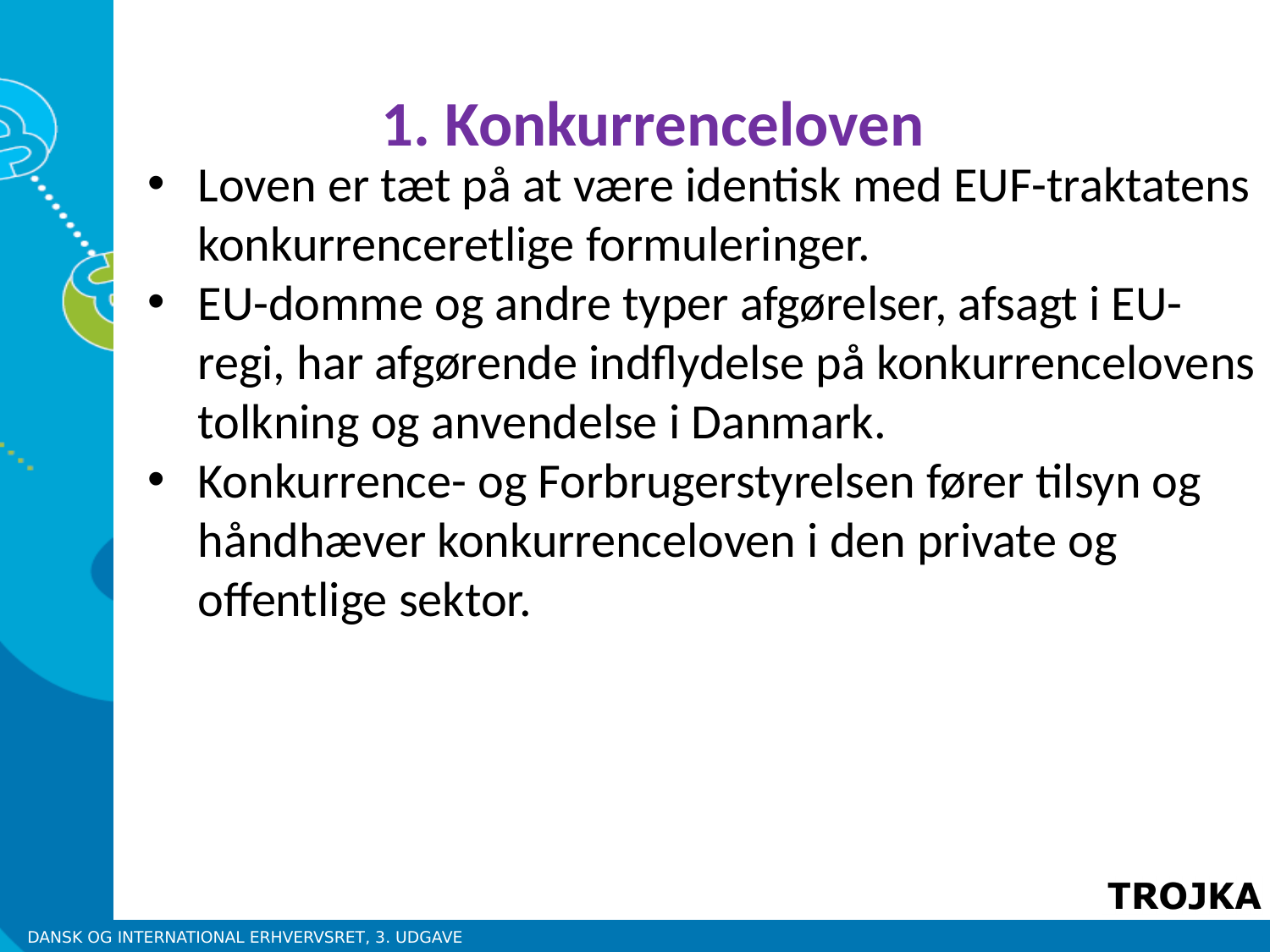

1. Konkurrenceloven
Loven er tæt på at være identisk med EUF-traktatens konkurrenceretlige formuleringer.
EU-domme og andre typer afgørelser, afsagt i EU-regi, har afgørende indflydelse på konkurrencelovens tolkning og anvendelse i Danmark.
Konkurrence- og Forbrugerstyrelsen fører tilsyn og håndhæver konkurrenceloven i den private og offentlige sektor.